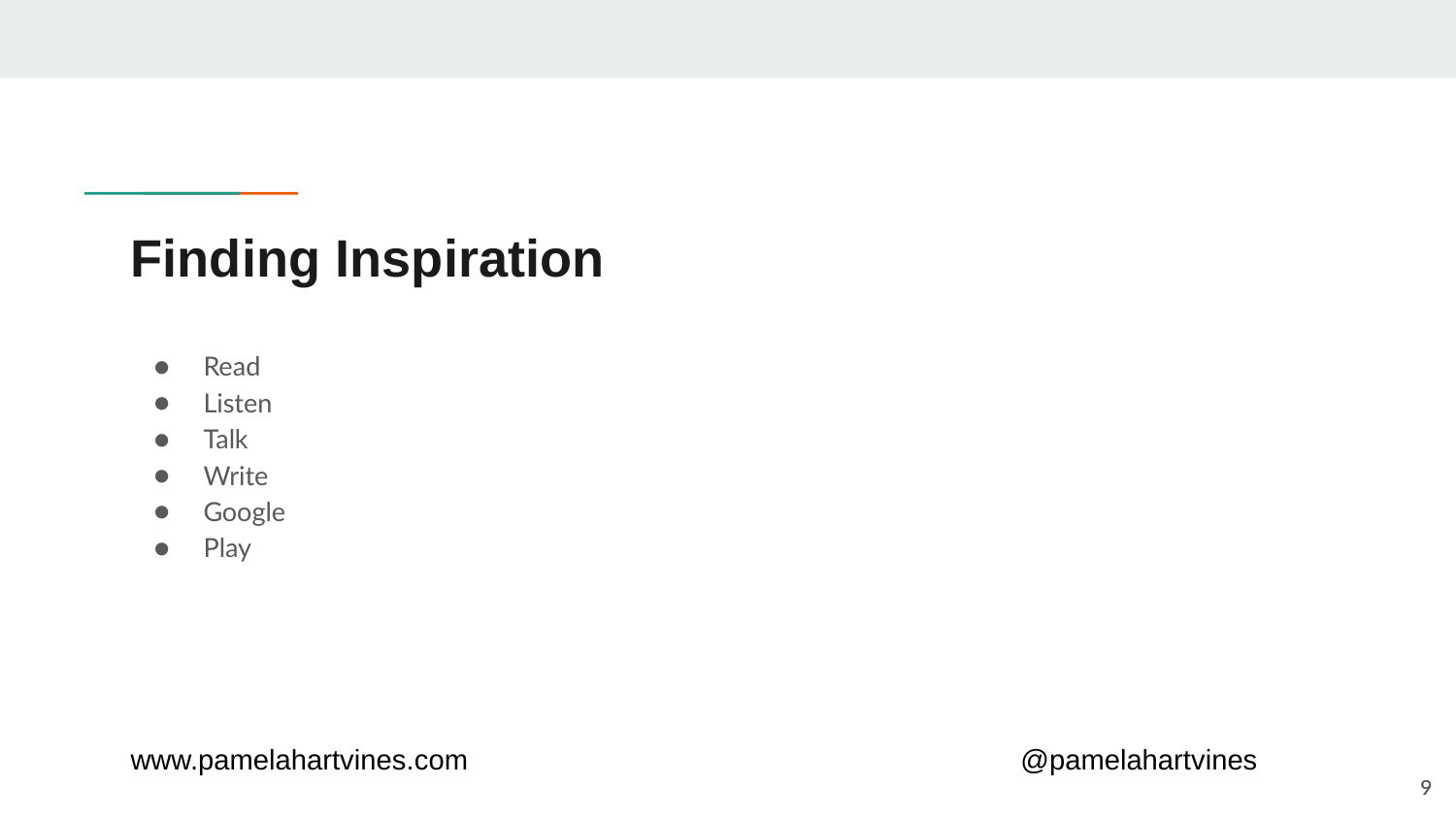

# Finding Inspiration
Read
Listen
Talk
Write
Google
Play

www.pamelahartvines.com
@pamelahartvines
9
9